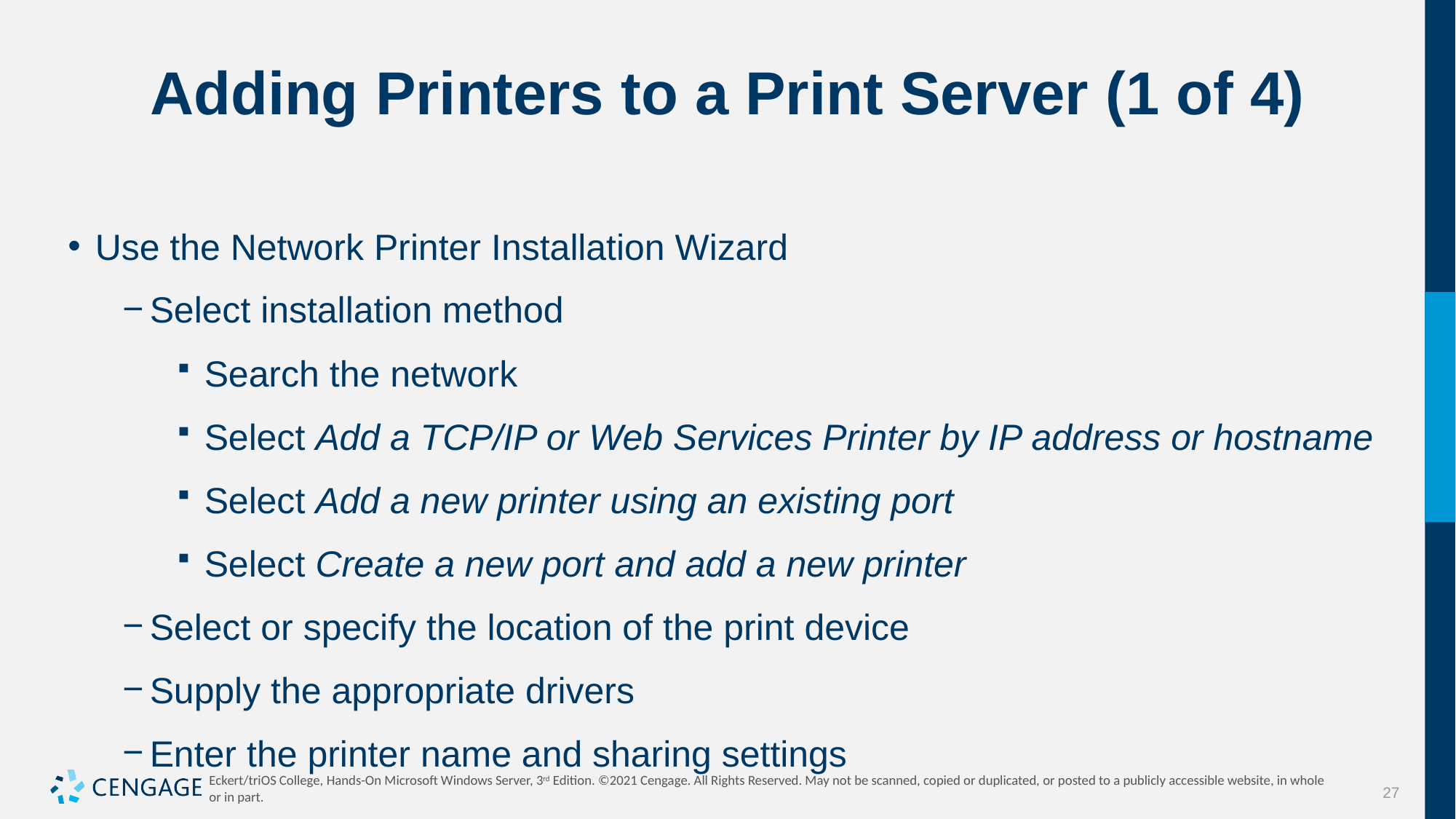

# Adding Printers to a Print Server (1 of 4)
Use the Network Printer Installation Wizard
Select installation method
Search the network
Select Add a TCP/IP or Web Services Printer by IP address or hostname
Select Add a new printer using an existing port
Select Create a new port and add a new printer
Select or specify the location of the print device
Supply the appropriate drivers
Enter the printer name and sharing settings